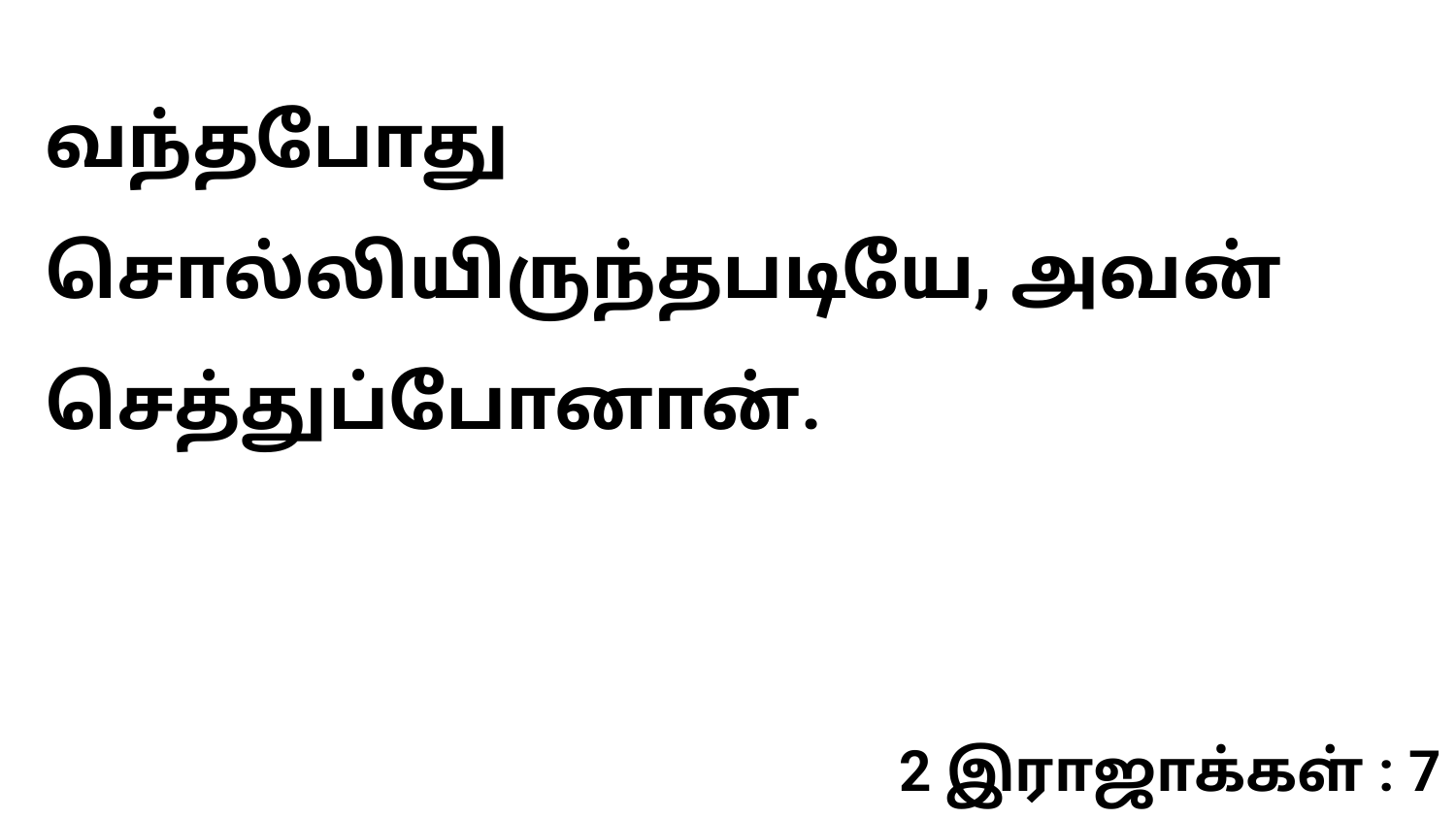

வந்தபோது சொல்லியிருந்தபடியே, அவன் செத்துப்போனான்.
2 இராஜாக்கள் : 7